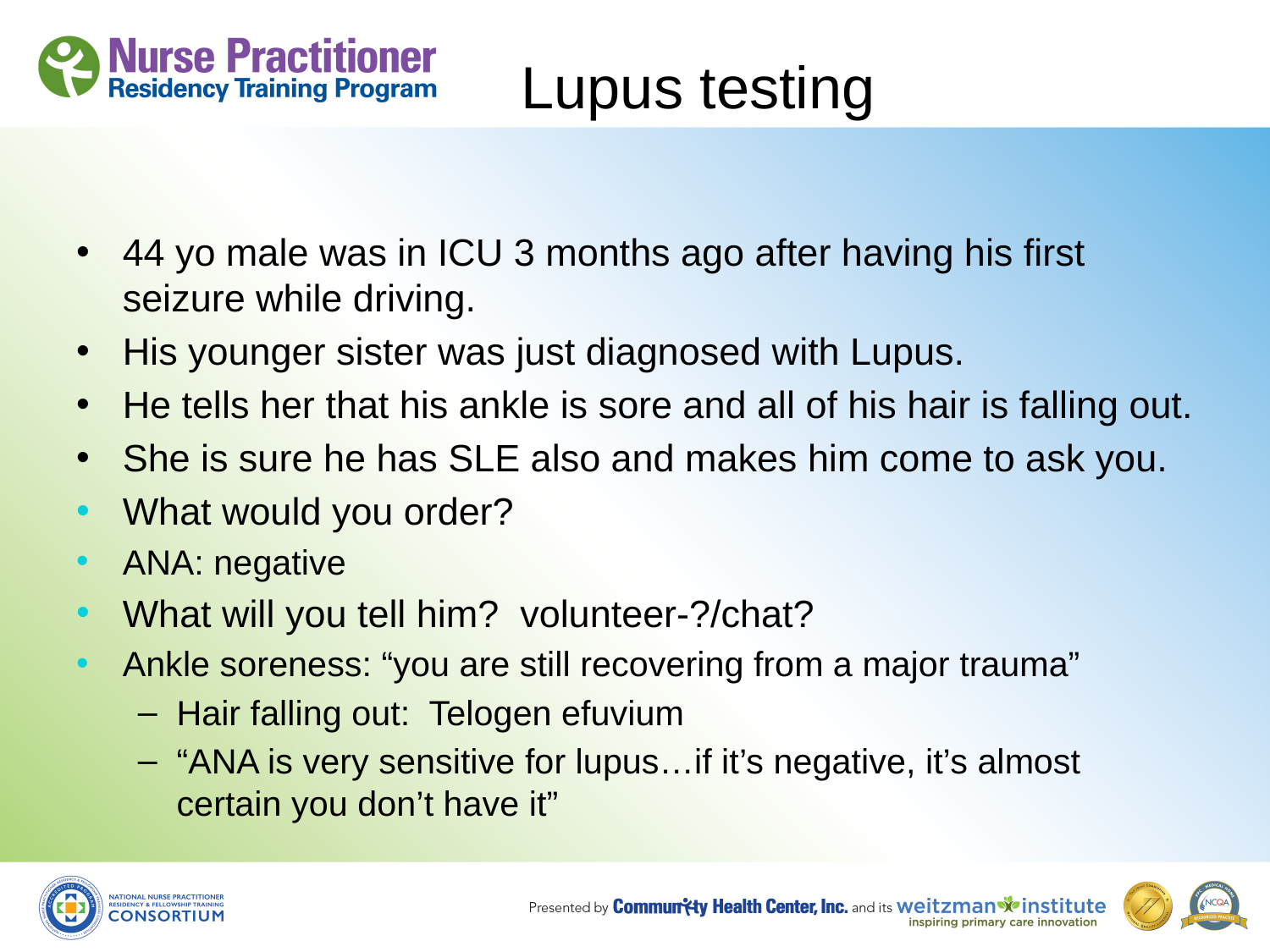

# Lupus testing
44 yo male was in ICU 3 months ago after having his first seizure while driving.
His younger sister was just diagnosed with Lupus.
He tells her that his ankle is sore and all of his hair is falling out.
She is sure he has SLE also and makes him come to ask you.
What would you order?
ANA: negative
What will you tell him?  volunteer-?/chat?
Ankle soreness: “you are still recovering from a major trauma”
Hair falling out:  Telogen efuvium
“ANA is very sensitive for lupus…if it’s negative, it’s almost certain you don’t have it”